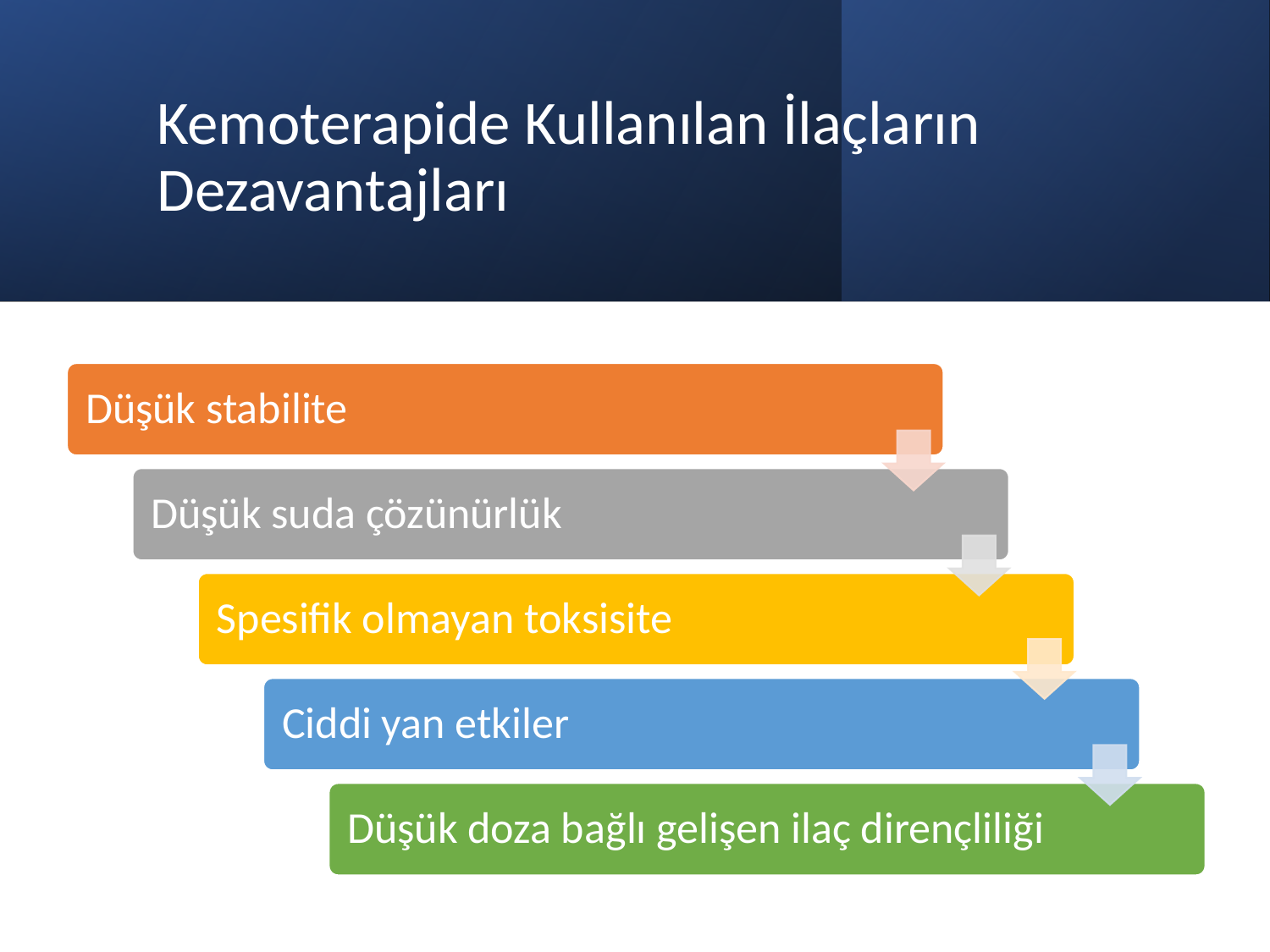

# Kemoterapide Kullanılan İlaçların Dezavantajları
Düşük stabilite
Düşük suda çözünürlük
Spesifik olmayan toksisite
Ciddi yan etkiler
Düşük doza bağlı gelişen ilaç dirençliliği